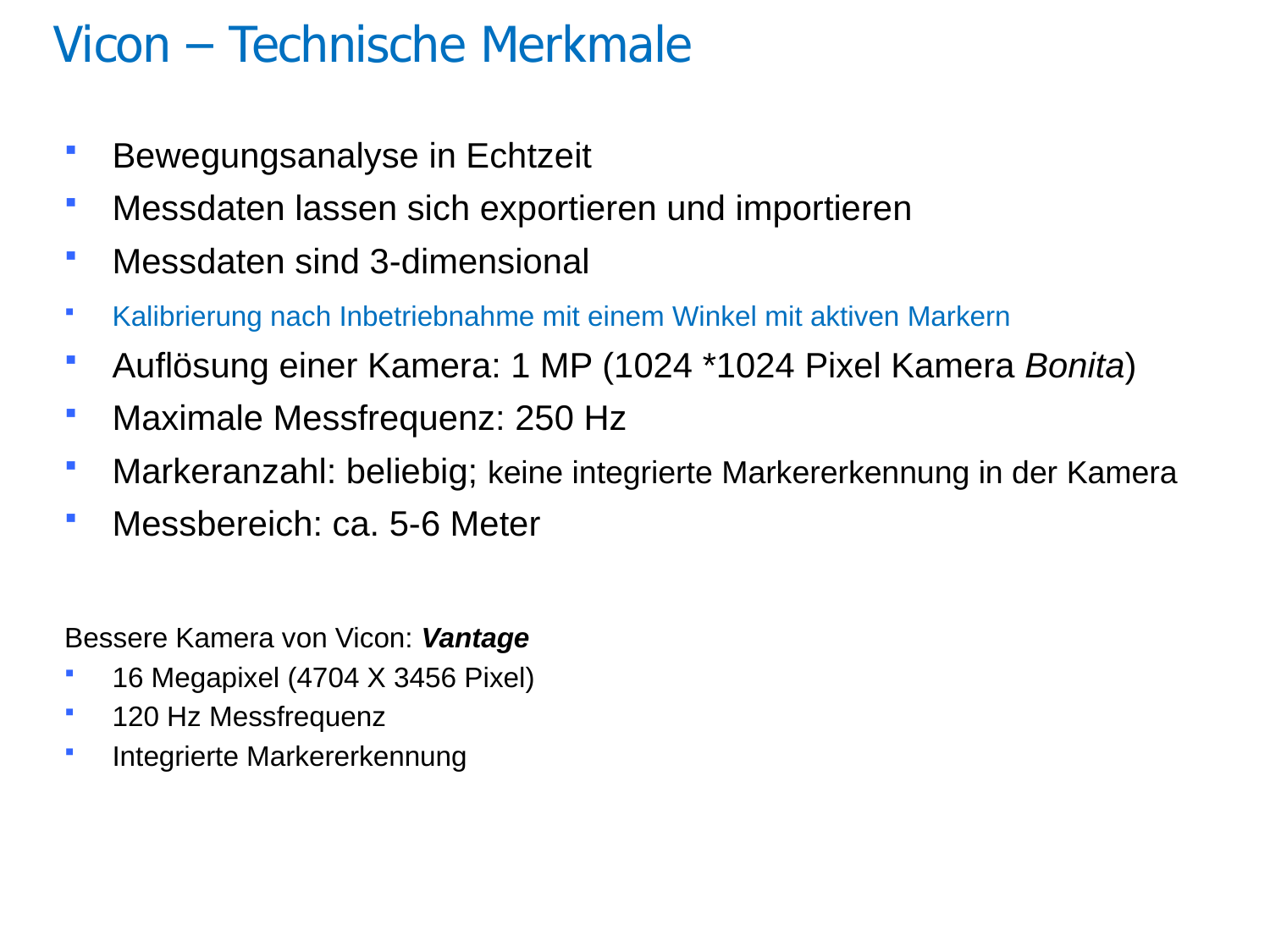

Vicon – Technische Merkmale
Bewegungsanalyse in Echtzeit
Messdaten lassen sich exportieren und importieren
Messdaten sind 3-dimensional
Kalibrierung nach Inbetriebnahme mit einem Winkel mit aktiven Markern
Auflösung einer Kamera: 1 MP (1024 *1024 Pixel Kamera Bonita)
Maximale Messfrequenz: 250 Hz
Markeranzahl: beliebig; keine integrierte Markererkennung in der Kamera
Messbereich: ca. 5-6 Meter

Bessere Kamera von Vicon: Vantage
16 Megapixel (4704 X 3456 Pixel)
120 Hz Messfrequenz
Integrierte Markererkennung